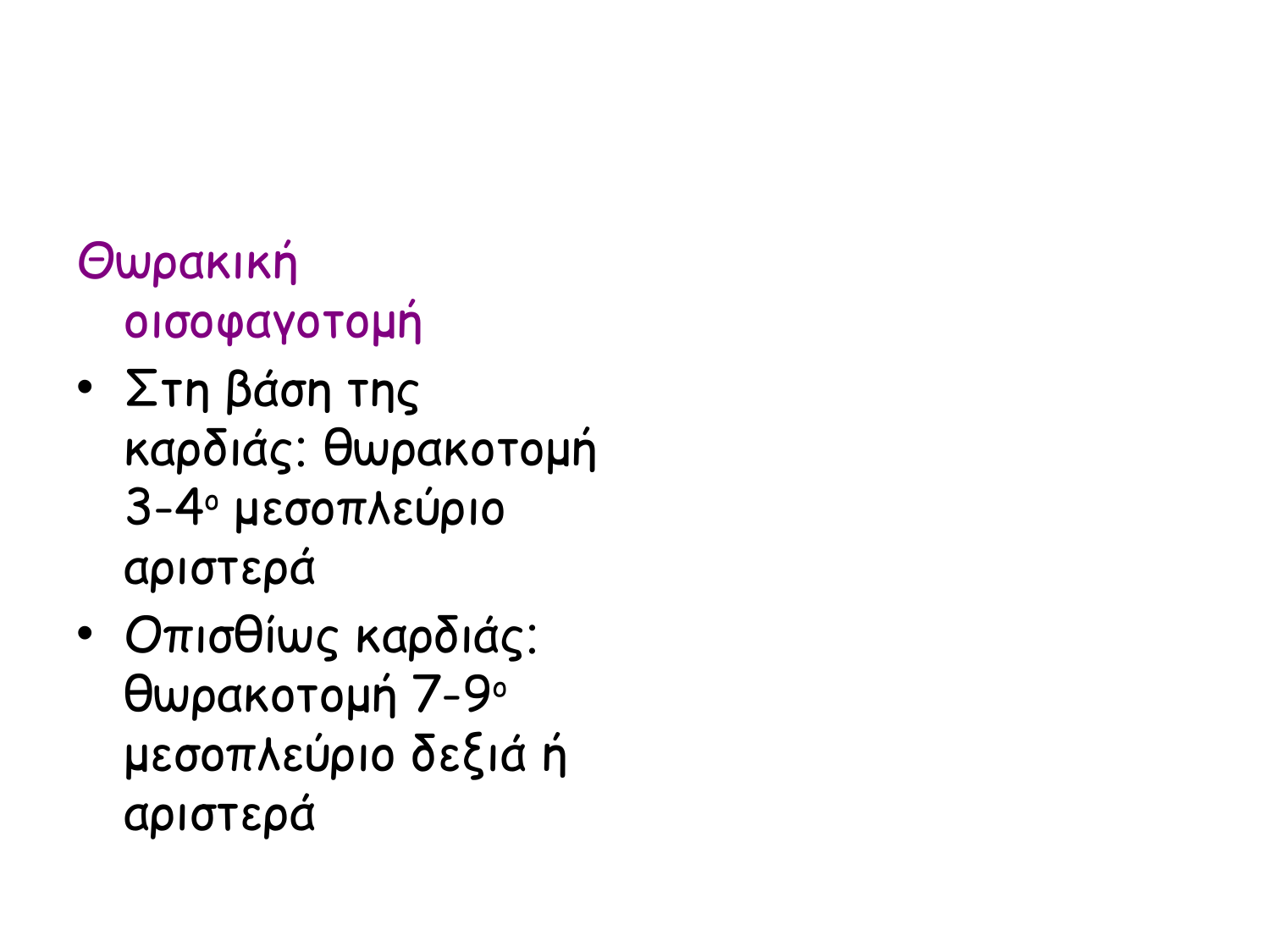

#
Θωρακική οισοφαγοτομή
Στη βάση της καρδιάς: θωρακοτομή 3-4ο μεσοπλεύριο αριστερά
Οπισθίως καρδιάς: θωρακοτομή 7-9ο μεσοπλεύριο δεξιά ή αριστερά